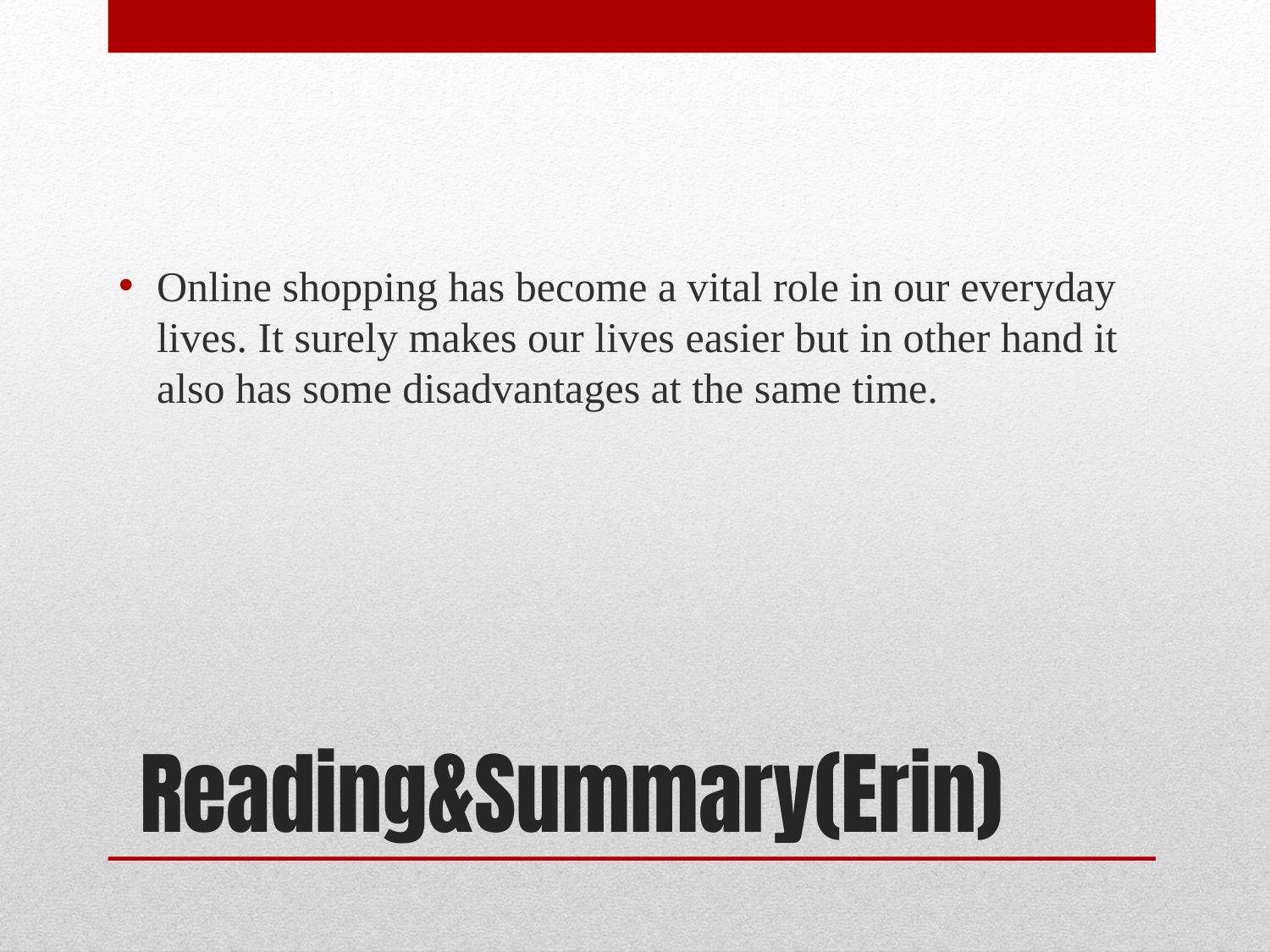

Online shopping has become a vital role in our everyday lives. It surely makes our lives easier but in other hand it also has some disadvantages at the same time.

# Reading&Summary(Erin)